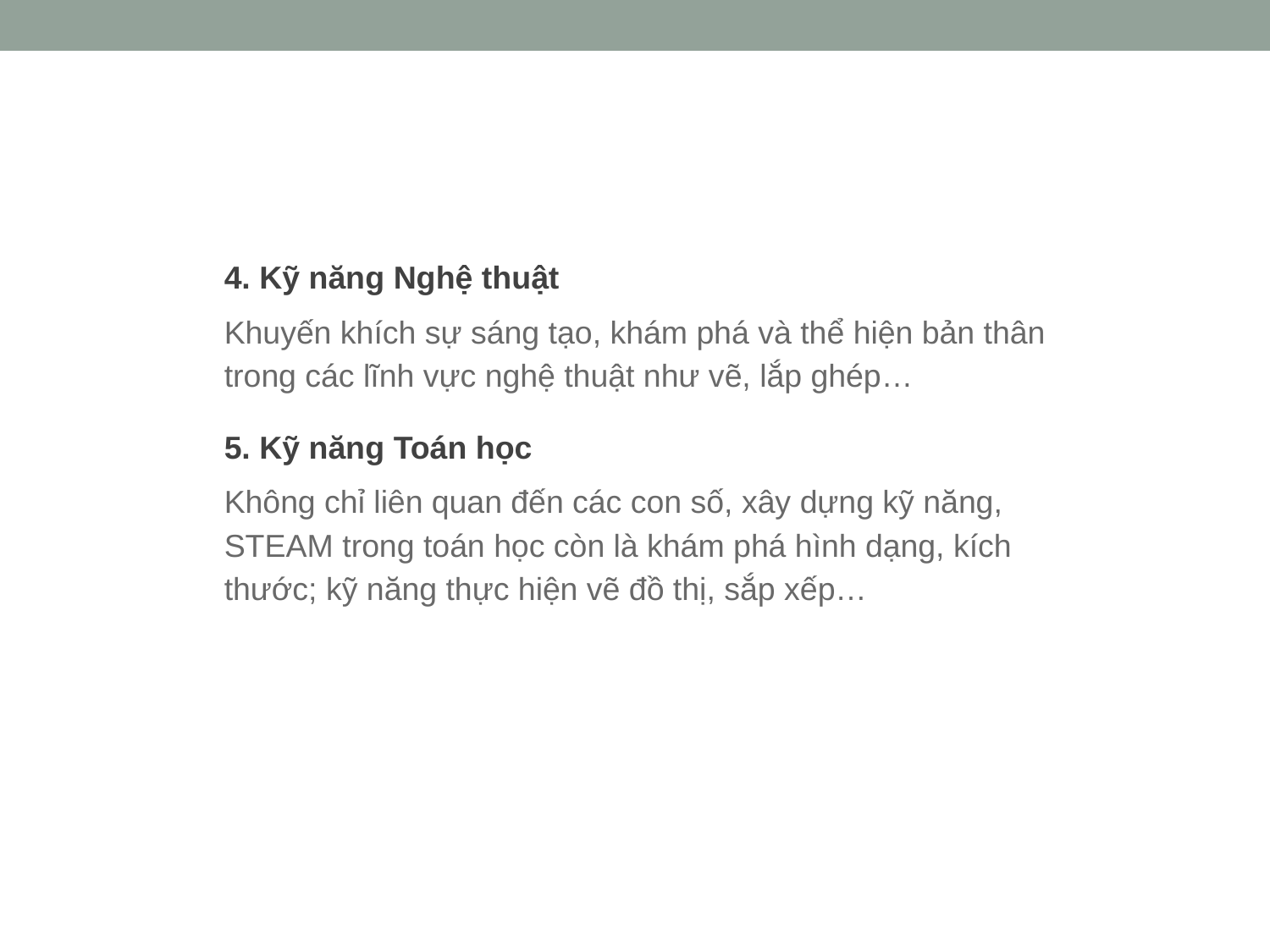

4. Kỹ năng Nghệ thuật
Khuyến khích sự sáng tạo, khám phá và thể hiện bản thân trong các lĩnh vực nghệ thuật như vẽ, lắp ghép…
5. Kỹ năng Toán học
Không chỉ liên quan đến các con số, xây dựng kỹ năng, STEAM trong toán học còn là khám phá hình dạng, kích thước; kỹ năng thực hiện vẽ đồ thị, sắp xếp…